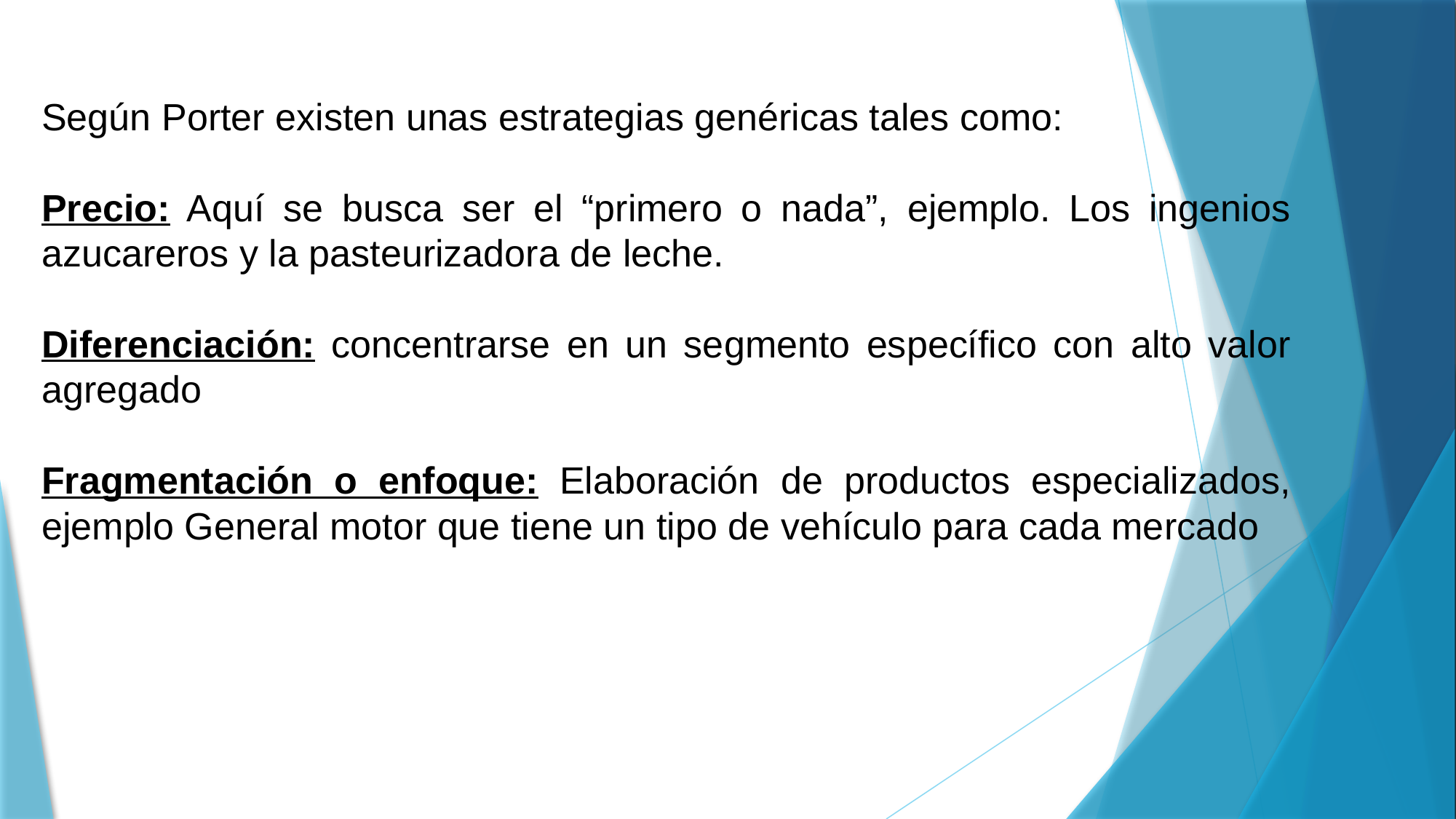

Según Porter existen unas estrategias genéricas tales como:

Precio: Aquí se busca ser el “primero o nada”, ejemplo. Los ingenios azucareros y la pasteurizadora de leche.

Diferenciación: concentrarse en un segmento específico con alto valor agregado

Fragmentación o enfoque: Elaboración de productos especializados, ejemplo General motor que tiene un tipo de vehículo para cada mercado